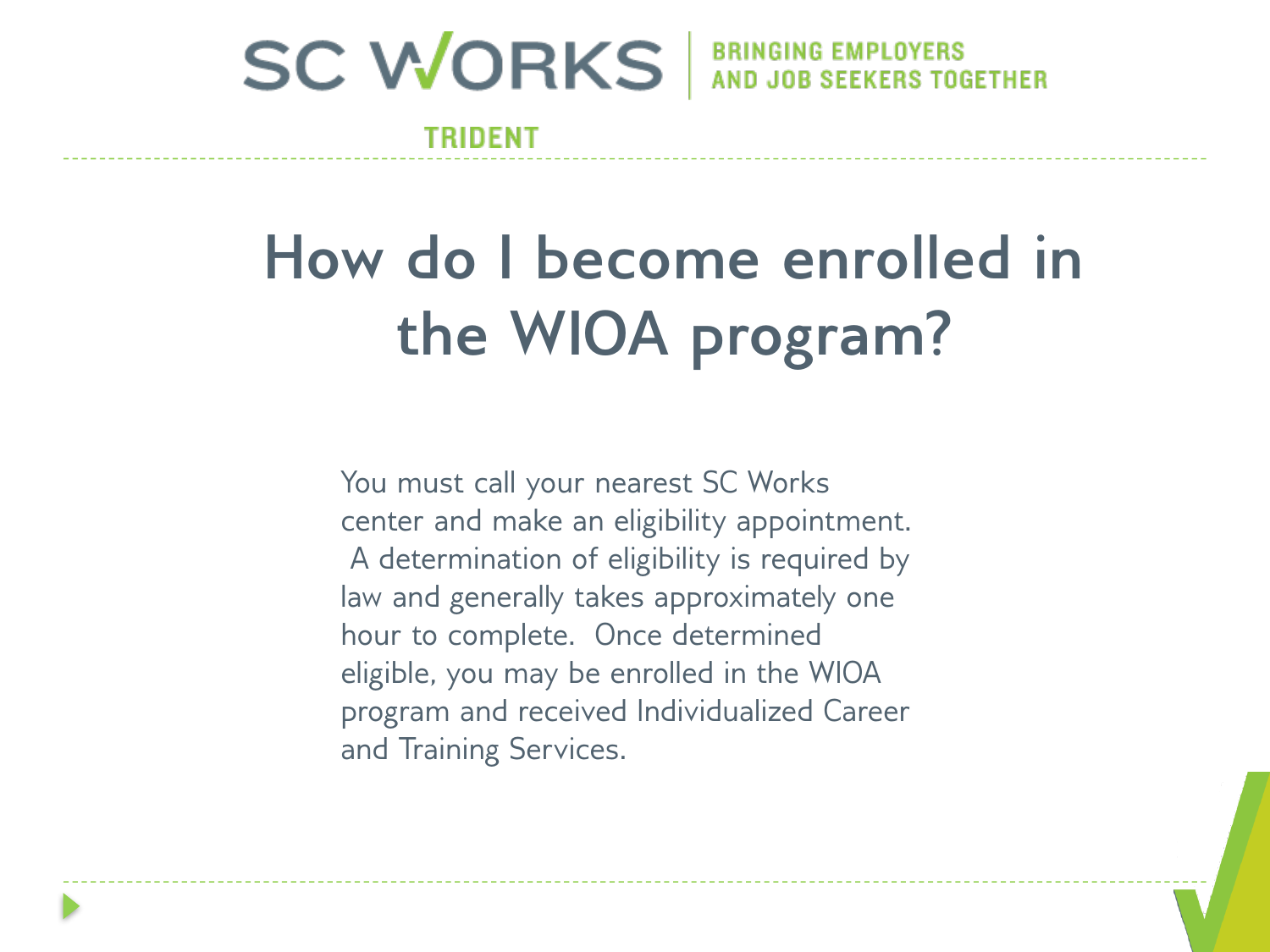

How do I become enrolled in the WIOA program?
You must call your nearest SC Works center and make an eligibility appointment.  A determination of eligibility is required by law and generally takes approximately one hour to complete.  Once determined eligible, you may be enrolled in the WIOA program and received Individualized Career and Training Services.